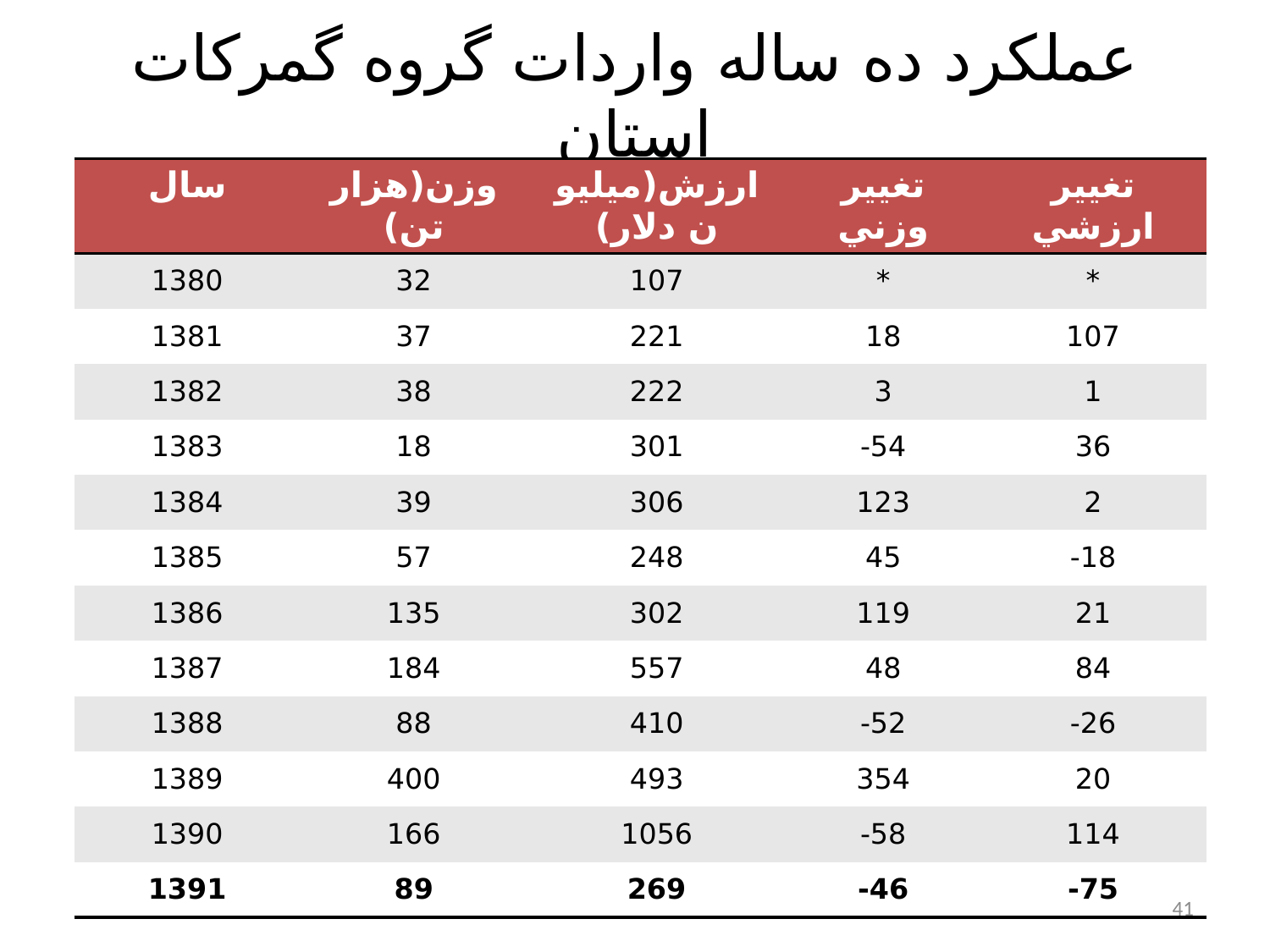

# عملكرد ده ساله واردات گروه گمركات استان
| سال | وزن(هزار تن) | ارزش(ميليون دلار) | تغيير وزني | تغيير ارزشي |
| --- | --- | --- | --- | --- |
| 1380 | 32 | 107 | \* | \* |
| 1381 | 37 | 221 | 18 | 107 |
| 1382 | 38 | 222 | 3 | 1 |
| 1383 | 18 | 301 | 54- | 36 |
| 1384 | 39 | 306 | 123 | 2 |
| 1385 | 57 | 248 | 45 | 18- |
| 1386 | 135 | 302 | 119 | 21 |
| 1387 | 184 | 557 | 48 | 84 |
| 1388 | 88 | 410 | 52- | 26- |
| 1389 | 400 | 493 | 354 | 20 |
| 1390 | 166 | 1056 | 58- | 114 |
| 1391 | 89 | 269 | 46- | 75- |
41